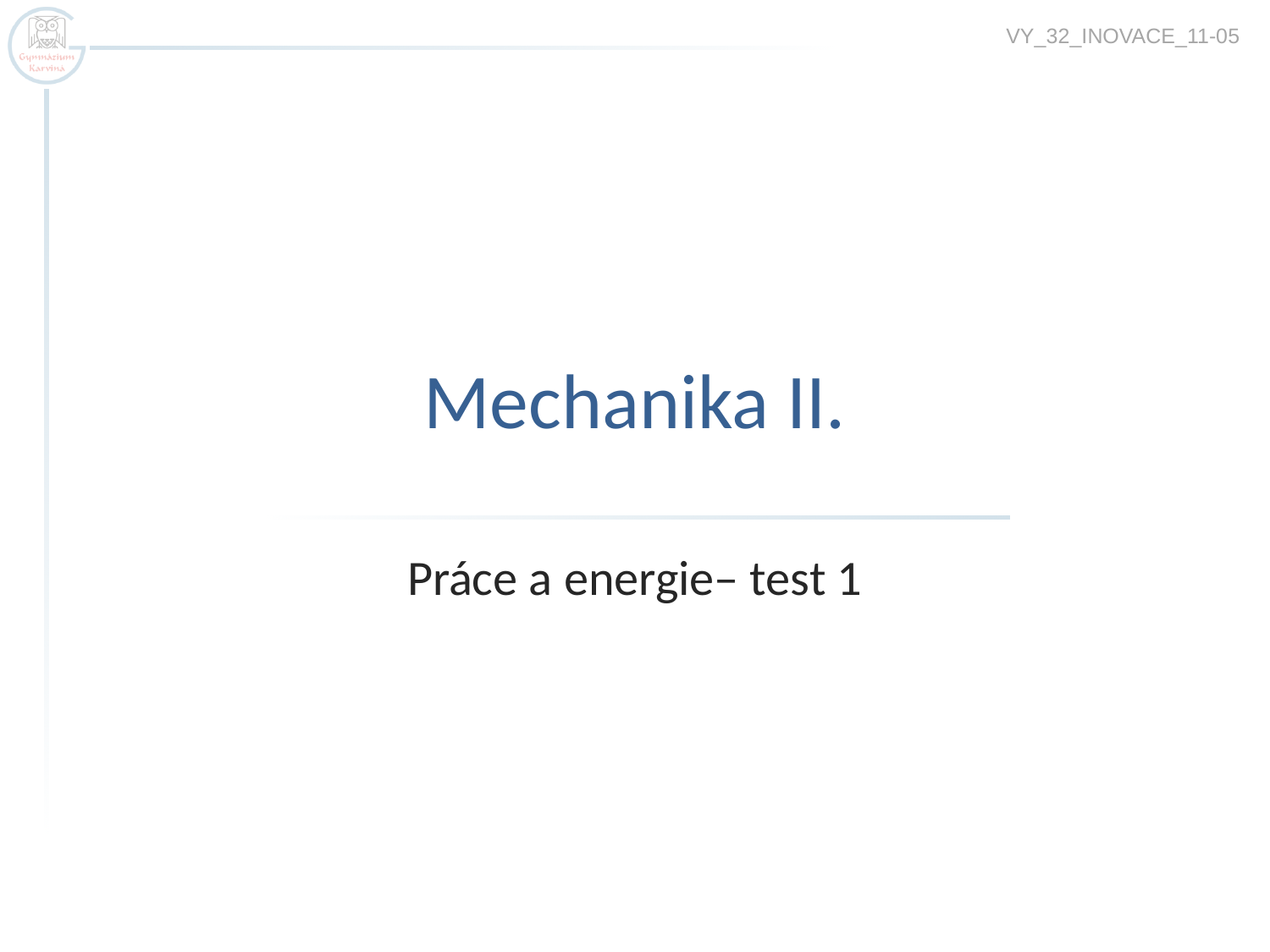

VY_32_INOVACE_11-05
# Mechanika II.
Práce a energie– test 1